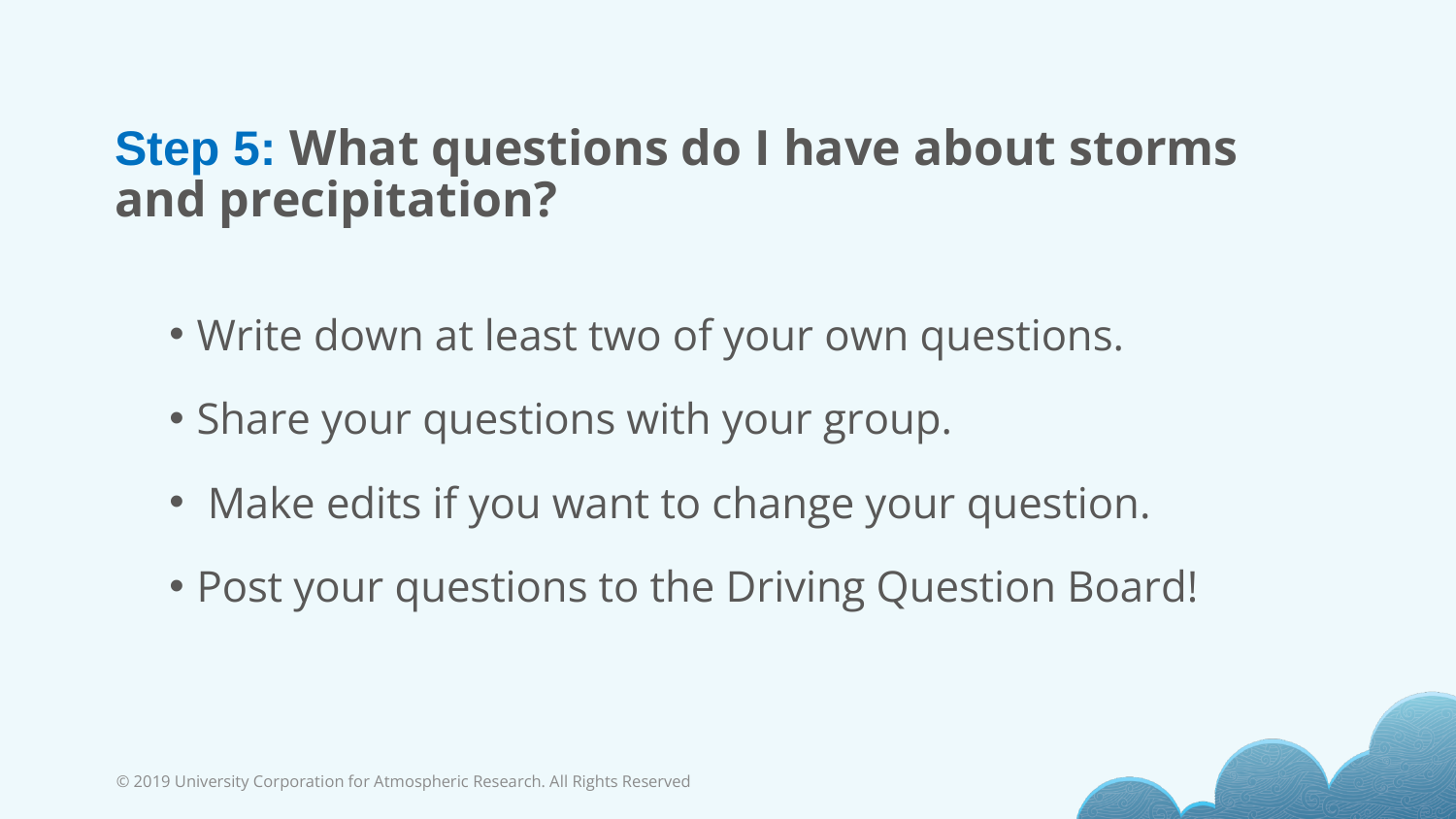

# Step 5: What questions do I have about storms and precipitation?
Write down at least two of your own questions.
Share your questions with your group.
 Make edits if you want to change your question.
Post your questions to the Driving Question Board!
© 2019 University Corporation for Atmospheric Research. All Rights Reserved